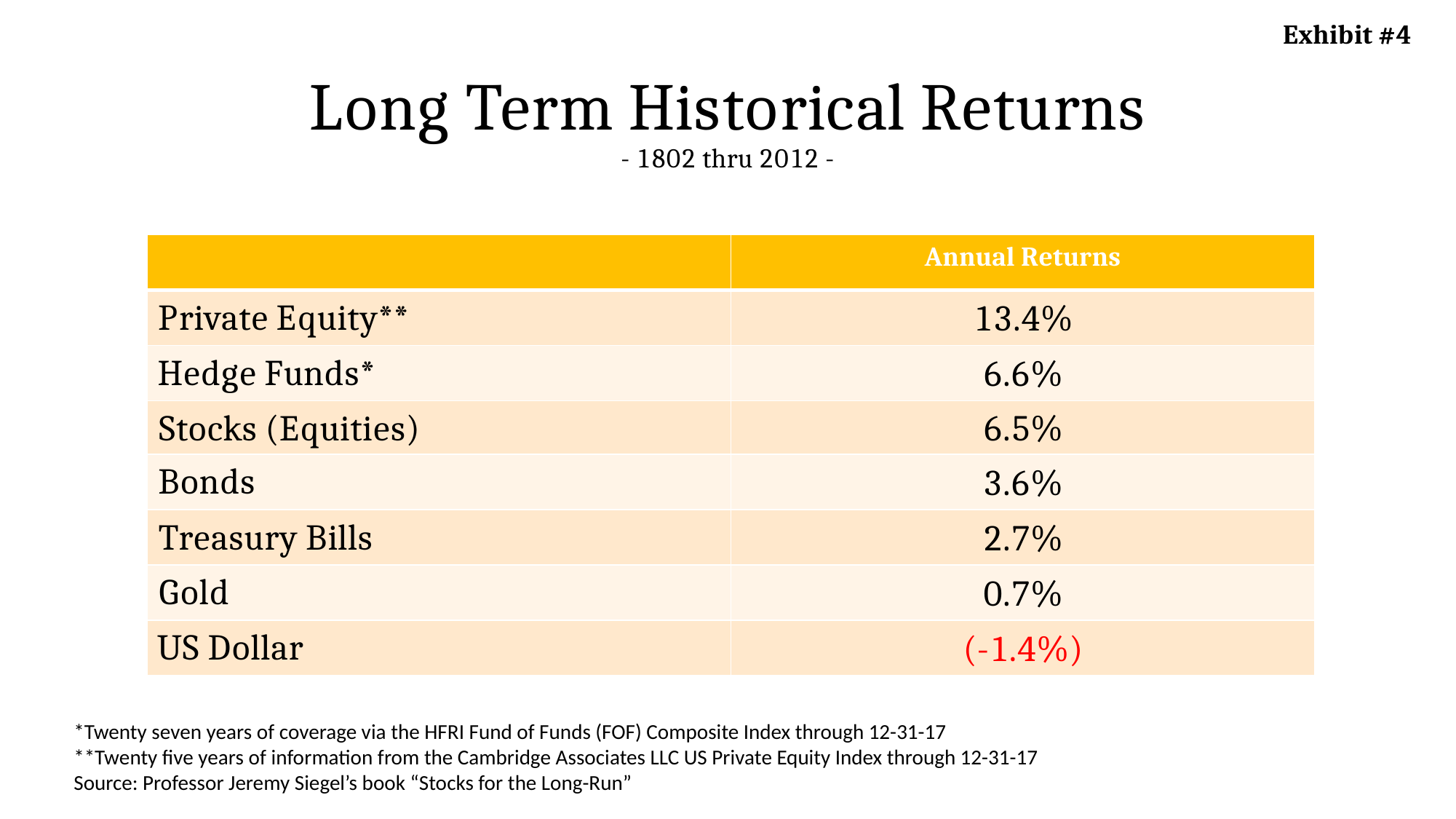

Exhibit #4
# Long Term Historical Returns - 1802 thru 2012 -
|  | Annual Returns |
| --- | --- |
| Private Equity\*\* | 13.4% |
| Hedge Funds\* | 6.6% |
| Stocks (Equities) | 6.5% |
| Bonds | 3.6% |
| Treasury Bills | 2.7% |
| Gold | 0.7% |
| US Dollar | (-1.4%) |
*Twenty seven years of coverage via the HFRI Fund of Funds (FOF) Composite Index through 12-31-17
**Twenty five years of information from the Cambridge Associates LLC US Private Equity Index through 12-31-17
Source: Professor Jeremy Siegel’s book “Stocks for the Long-Run”